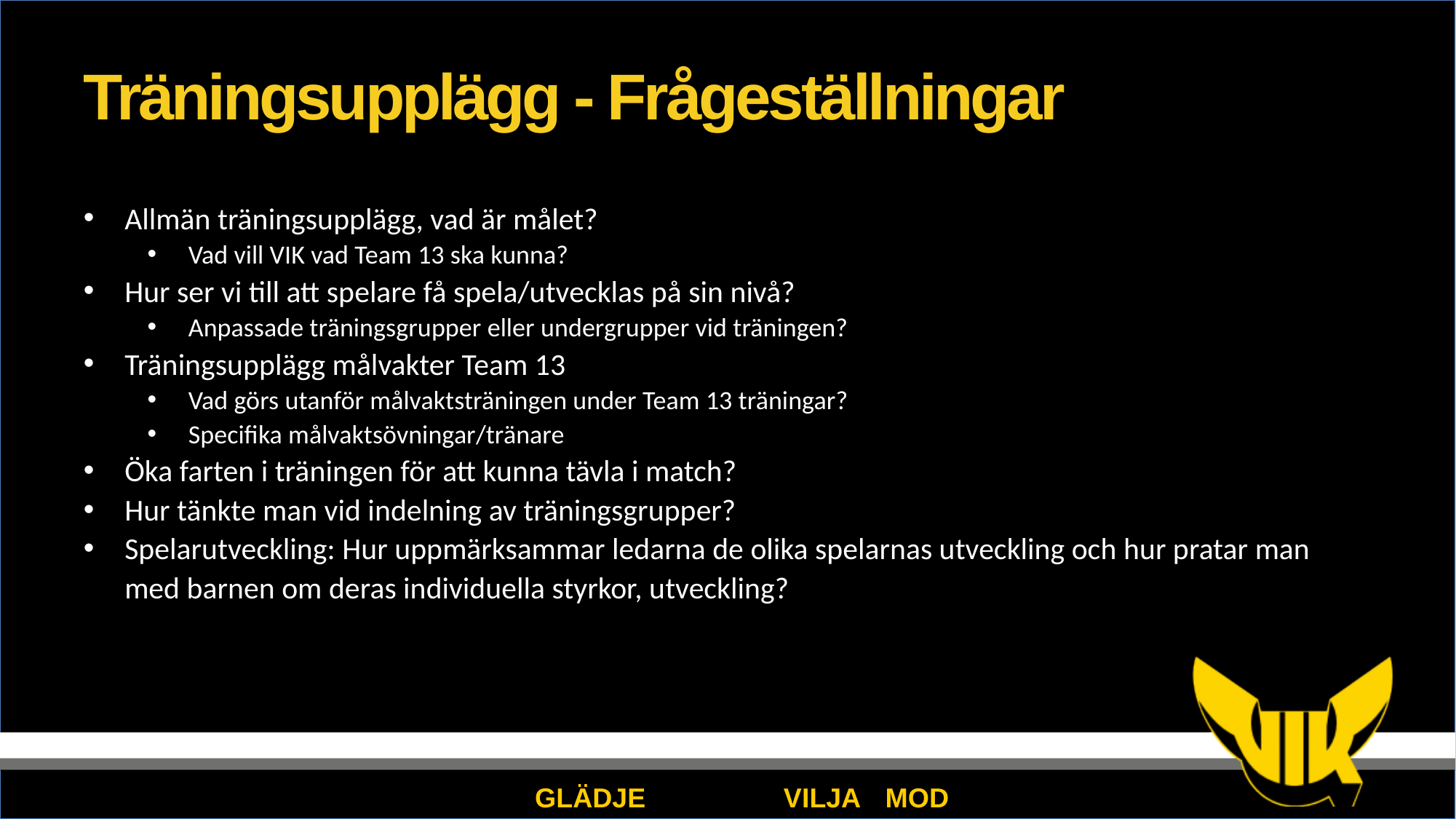

# Träningsupplägg - Frågeställningar
Allmän träningsupplägg, vad är målet?
Vad vill VIK vad Team 13 ska kunna?
Hur ser vi till att spelare få spela/utvecklas på sin nivå?
Anpassade träningsgrupper eller undergrupper vid träningen?
Träningsupplägg målvakter Team 13
Vad görs utanför målvaktsträningen under Team 13 träningar?
Specifika målvaktsövningar/tränare
Öka farten i träningen för att kunna tävla i match?
Hur tänkte man vid indelning av träningsgrupper?
Spelarutveckling: Hur uppmärksammar ledarna de olika spelarnas utveckling och hur pratar man med barnen om deras individuella styrkor, utveckling?

GLÄDJE	    VILJA	   MOD